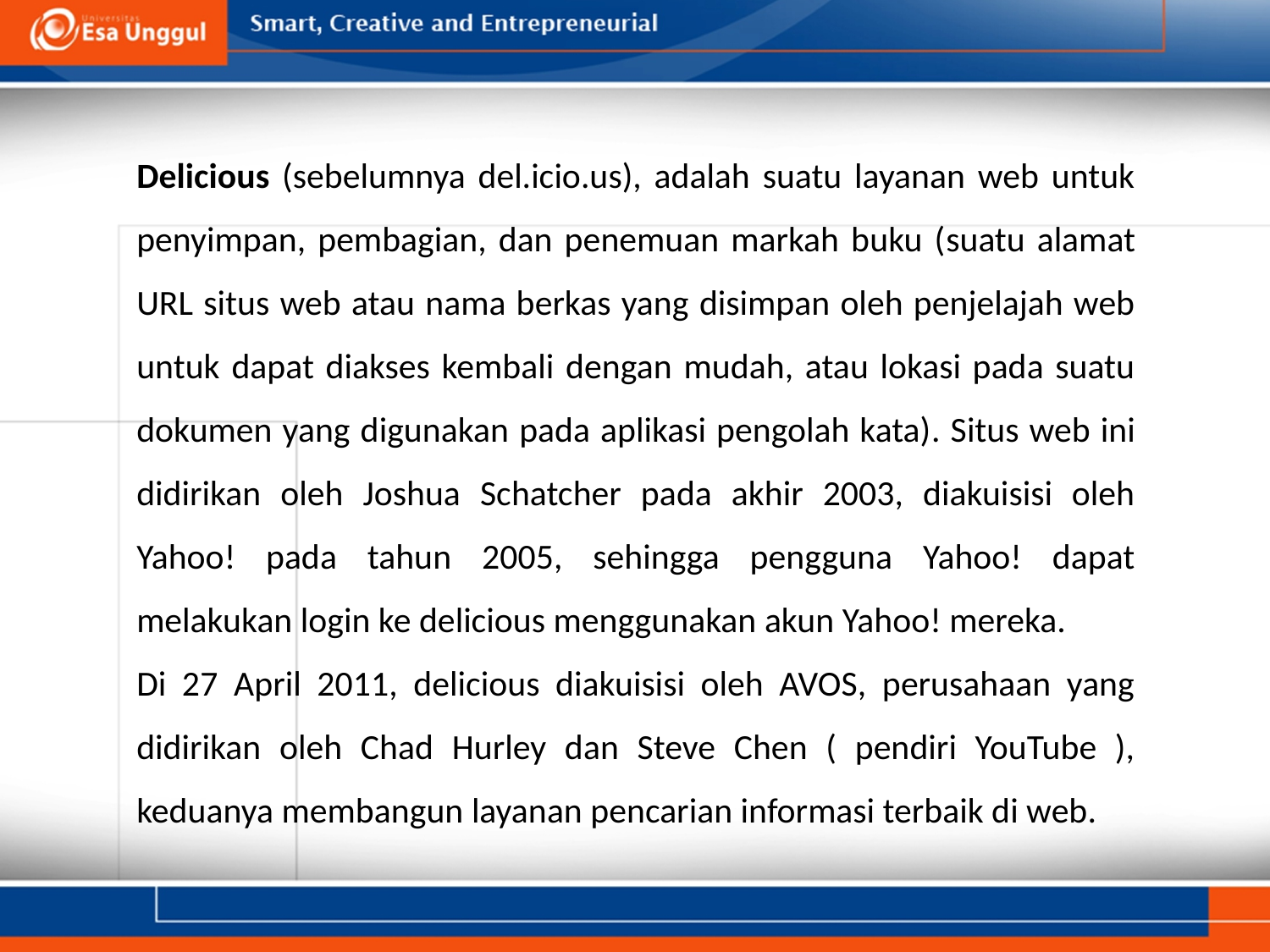

Delicious (sebelumnya del.icio.us), adalah suatu layanan web untuk penyimpan, pembagian, dan penemuan markah buku (suatu alamat URL situs web atau nama berkas yang disimpan oleh penjelajah web untuk dapat diakses kembali dengan mudah, atau lokasi pada suatu dokumen yang digunakan pada aplikasi pengolah kata). Situs web ini didirikan oleh Joshua Schatcher pada akhir 2003, diakuisisi oleh Yahoo! pada tahun 2005, sehingga pengguna Yahoo! dapat melakukan login ke delicious menggunakan akun Yahoo! mereka.
Di 27 April 2011, delicious diakuisisi oleh AVOS, perusahaan yang didirikan oleh Chad Hurley dan Steve Chen ( pendiri YouTube ), keduanya membangun layanan pencarian informasi terbaik di web.